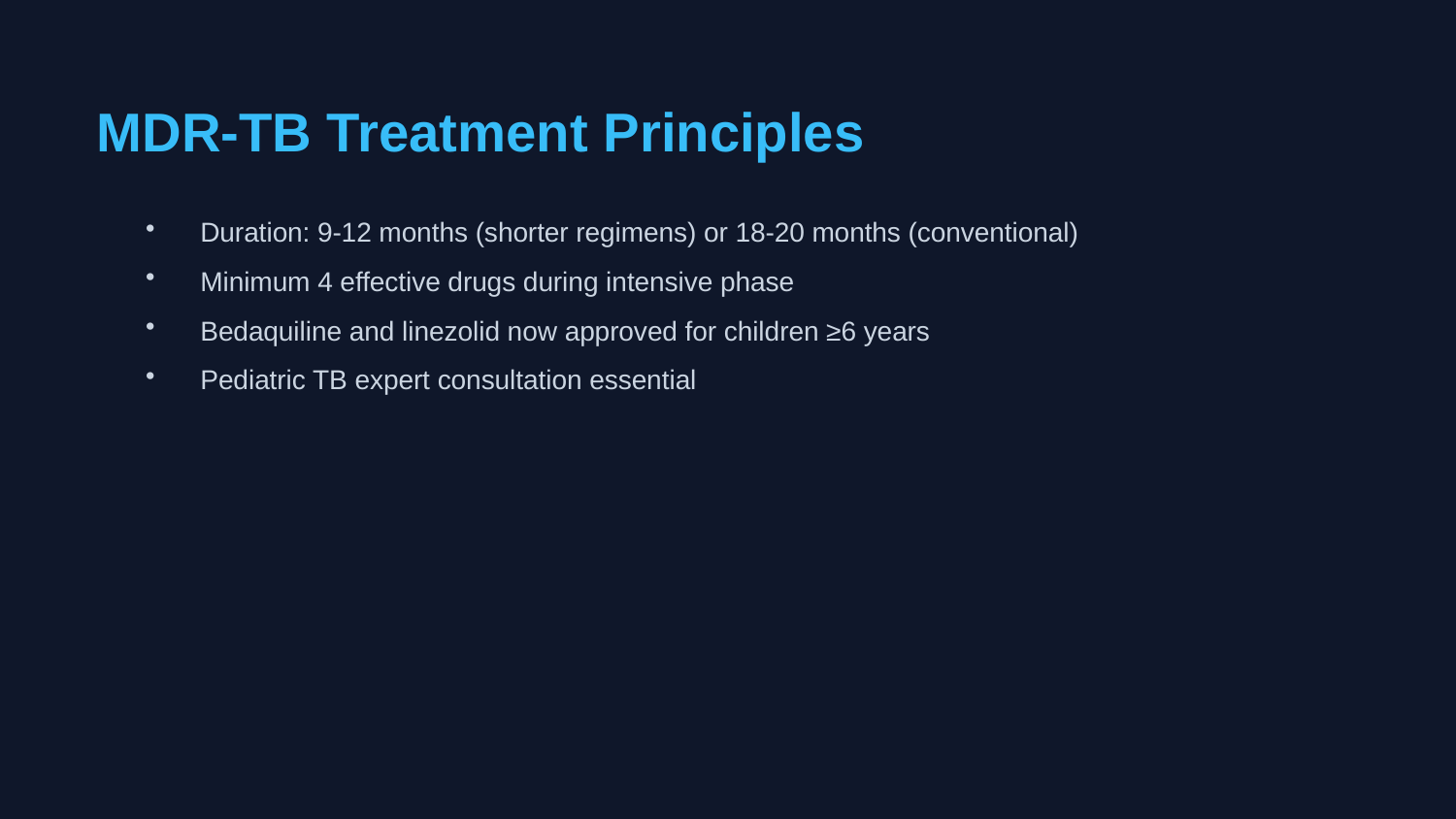

MDR-TB Treatment Principles
Duration: 9-12 months (shorter regimens) or 18-20 months (conventional)
Minimum 4 effective drugs during intensive phase
Bedaquiline and linezolid now approved for children ≥6 years
Pediatric TB expert consultation essential